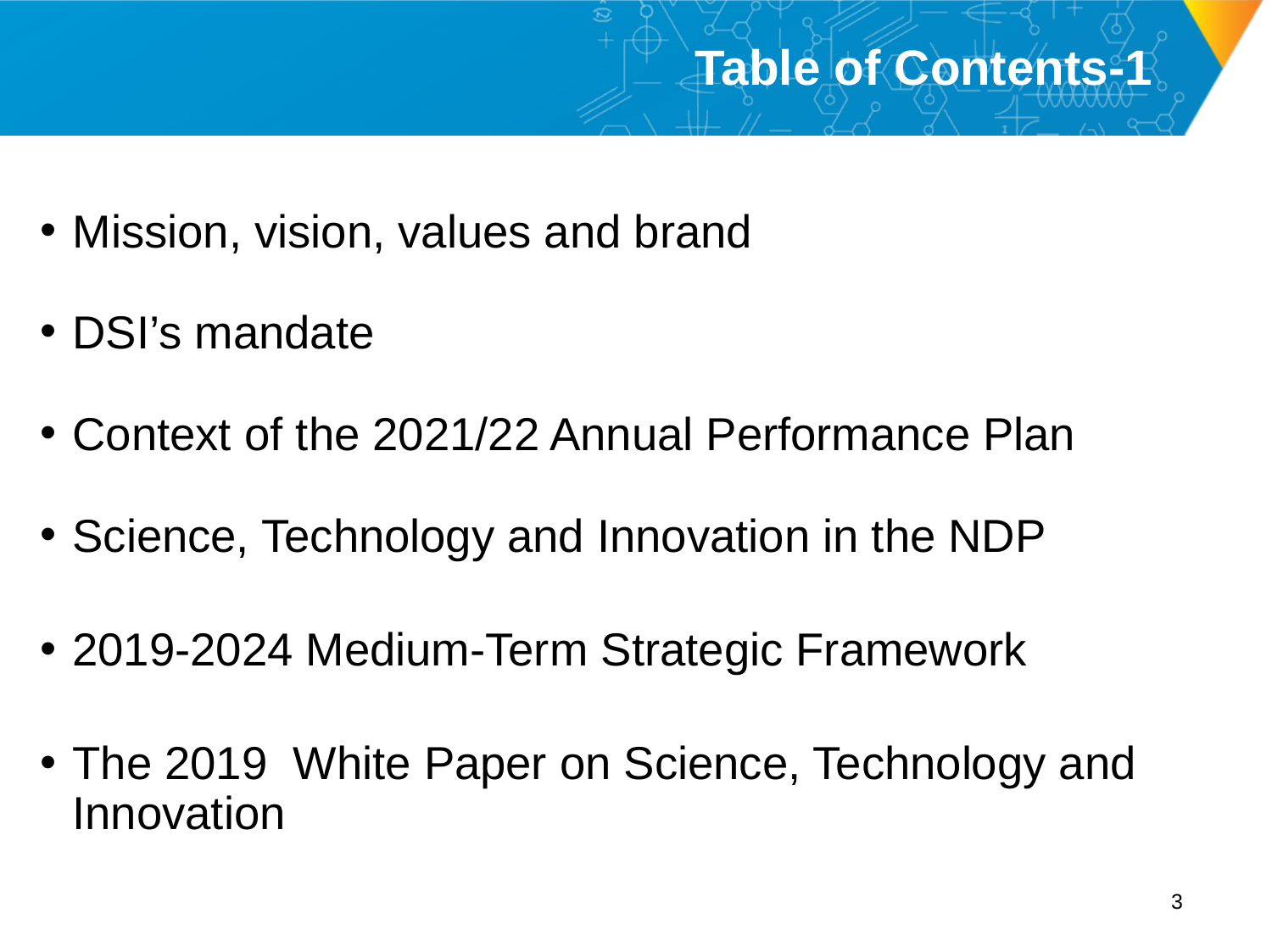

# Table of Contents-1
Mission, vision, values and brand
DSI’s mandate
Context of the 2021/22 Annual Performance Plan
Science, Technology and Innovation in the NDP

2019-2024 Medium-Term Strategic Framework

The 2019  White Paper on Science, Technology and Innovation

3